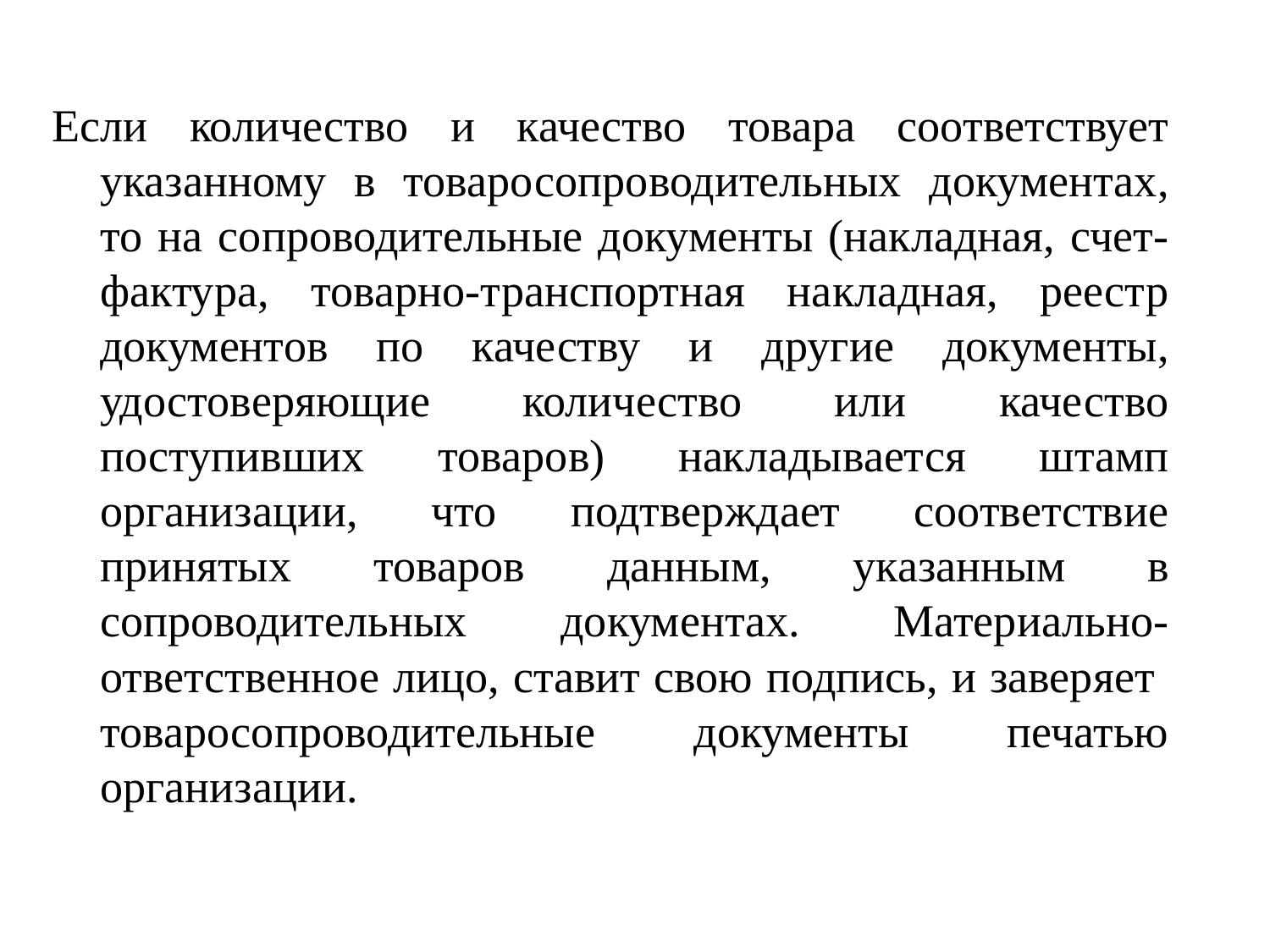

Если количество и качество товара соответствует указанному в товаросопроводительных документах, то на сопроводительные документы (накладная, счет-фактура, товарно-транспортная накладная, реестр документов по качеству и другие документы, удостоверяющие количество или качество поступивших товаров) накладывается штамп организации, что подтверждает соответствие принятых товаров данным, указанным в сопроводительных документах. Материально- ответственное лицо, ставит свою подпись, и заверяет  товаросопроводительные документы печатью организации.